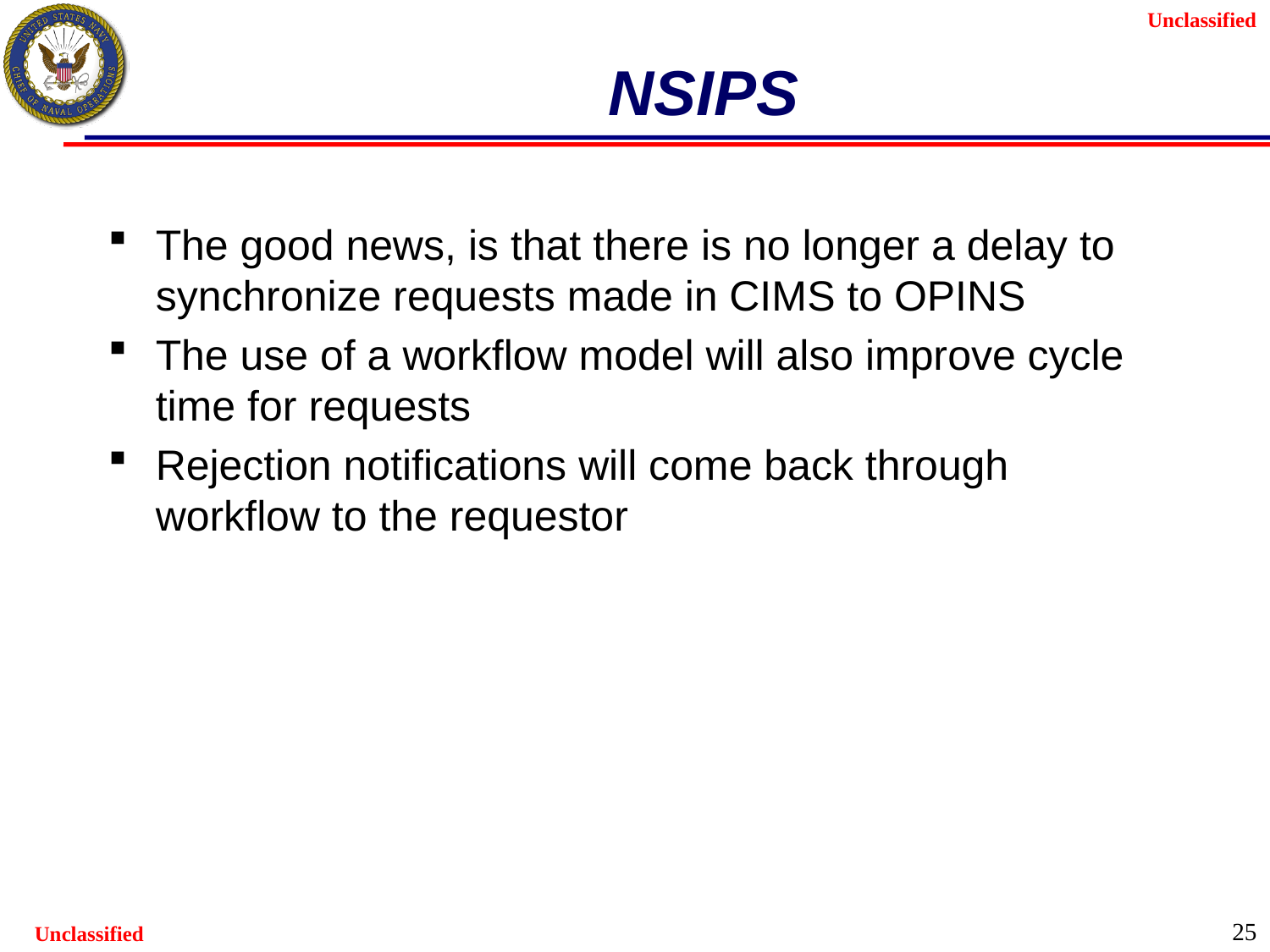

# NSIPS
The good news, is that there is no longer a delay to synchronize requests made in CIMS to OPINS
The use of a workflow model will also improve cycle time for requests
Rejection notifications will come back through workflow to the requestor

25